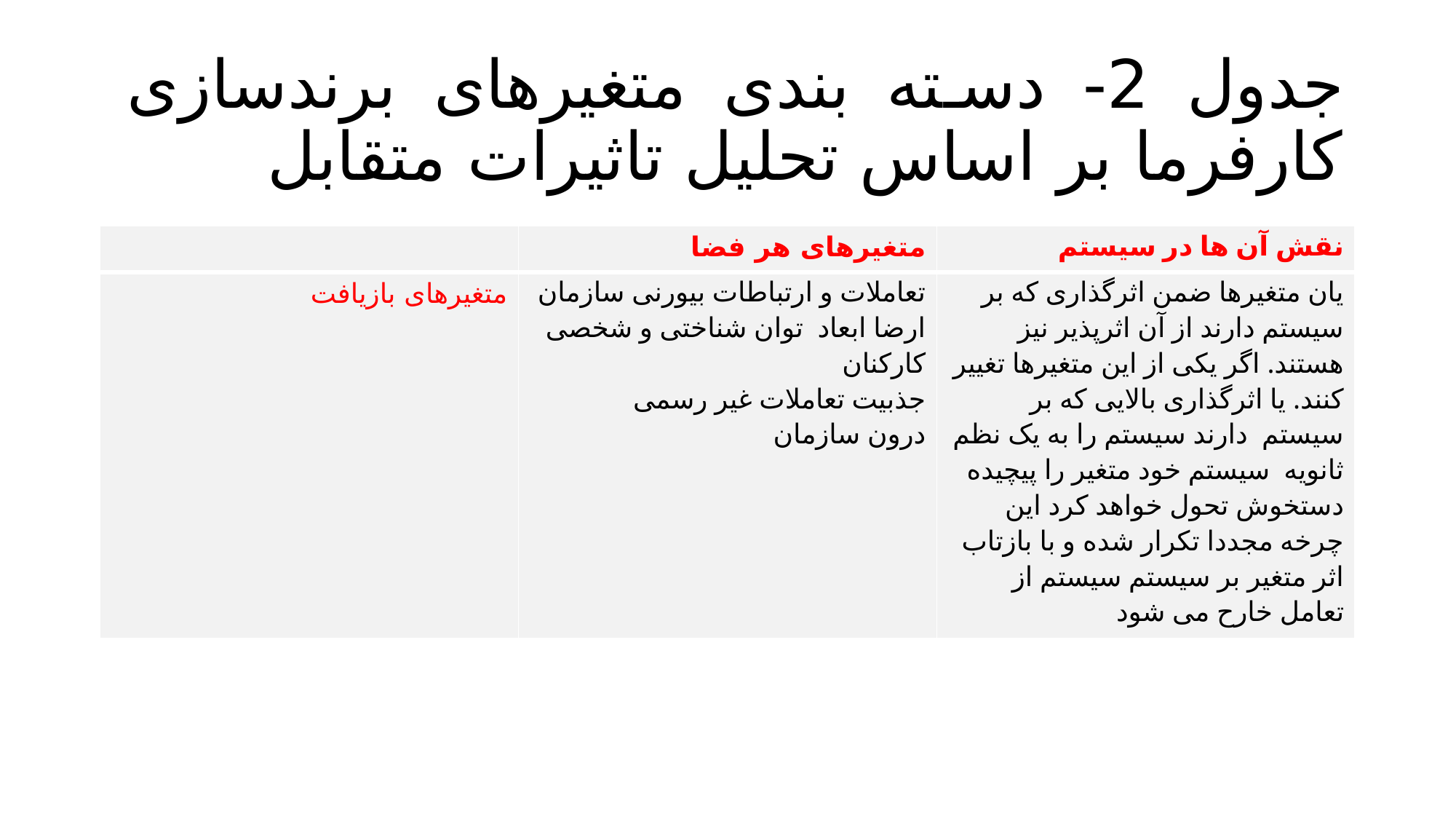

# جدول 2- دسته بندی متغیرهای برندسازی کارفرما بر اساس تحلیل تاثیرات متقابل
|  | متغیرهای هر فضا | نقش آن ها در سیستم |
| --- | --- | --- |
| متغیرهای بازیافت | تعاملات و ارتباطات بیورنی سازمان ارضا ابعاد توان شناختی و شخصی کارکنان جذبیت تعاملات غیر رسمی درون سازمان | یان متغیرها ضمن اثرگذاری که بر سیستم دارند از آن اثرپذیر نیز هستند. اگر یکی از این متغیرها تغییر کنند. یا اثرگذاری بالایی که بر سیستم دارند سیستم را به یک نظم ثانویه سیستم خود متغیر را پیچیده دستخوش تحول خواهد کرد این چرخه مجددا تکرار شده و با بازتاب اثر متغیر بر سیستم سیستم از تعامل خارح می شود |